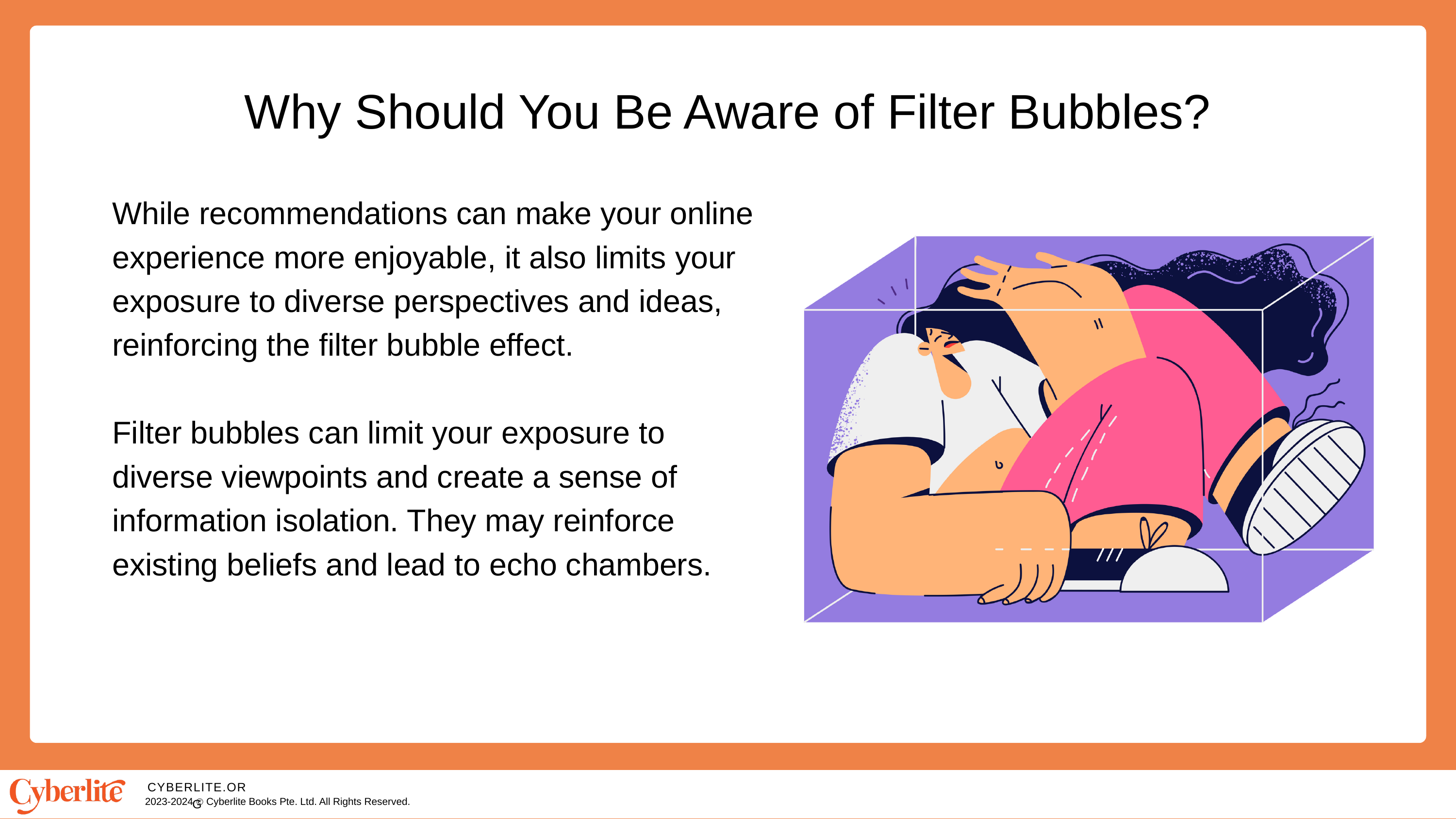

Why Should You Be Aware of Filter Bubbles?
While recommendations can make your online experience more enjoyable, it also limits your exposure to diverse perspectives and ideas, reinforcing the filter bubble effect.

Filter bubbles can limit your exposure to diverse viewpoints and create a sense of information isolation. They may reinforce existing beliefs and lead to echo chambers.

CYBERLITE.ORG
2023-2024 Ⓒ Cyberlite Books Pte. Ltd. All Rights Reserved.